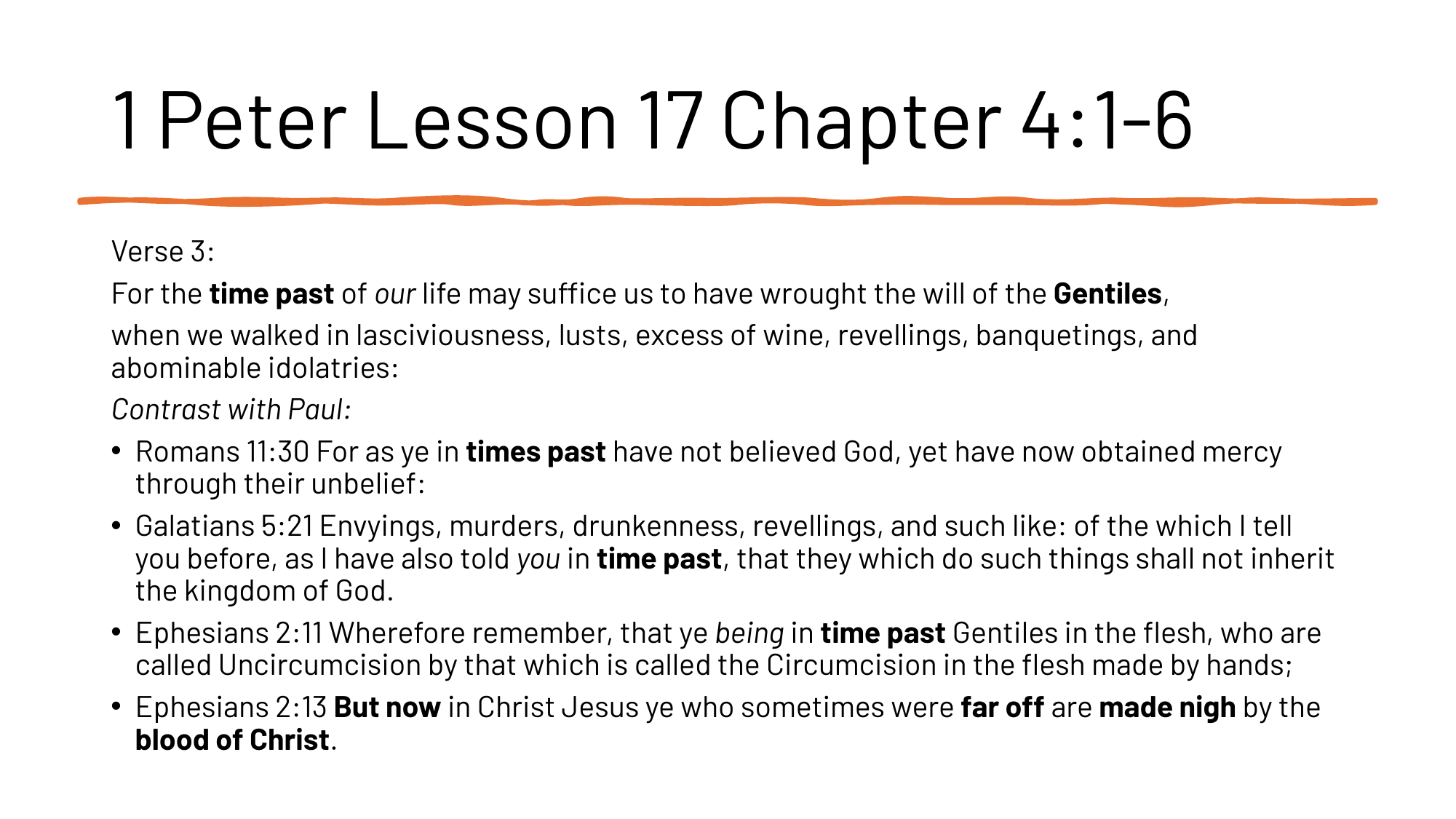

# 1 Peter Lesson 17 Chapter 4:1-6

Verse 3:
For the time past of our life may suffice us to have wrought the will of the Gentiles,
when we walked in lasciviousness, lusts, excess of wine, revellings, banquetings, and abominable idolatries:
Contrast with Paul:
Romans 11:30 For as ye in times past have not believed God, yet have now obtained mercy through their unbelief:
Galatians 5:21 Envyings, murders, drunkenness, revellings, and such like: of the which I tell you before, as I have also told you in time past, that they which do such things shall not inherit the kingdom of God.
Ephesians 2:11 Wherefore remember, that ye being in time past Gentiles in the flesh, who are called Uncircumcision by that which is called the Circumcision in the flesh made by hands;
Ephesians 2:13 But now in Christ Jesus ye who sometimes were far off are made nigh by the blood of Christ.